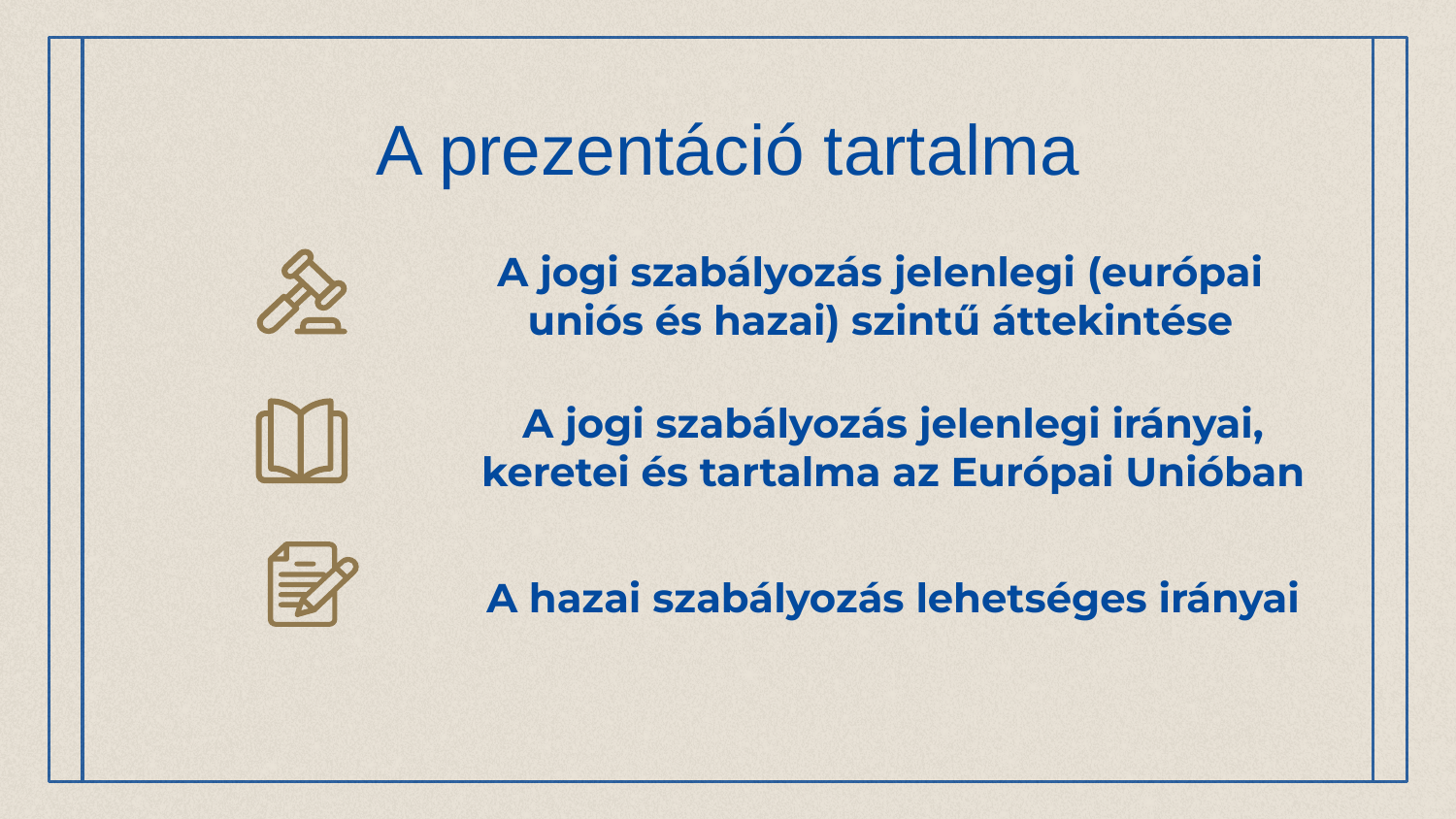

# A prezentáció tartalma
A jogi szabályozás jelenlegi (európai uniós és hazai) szintű áttekintése

A jogi szabályozás jelenlegi irányai, keretei és tartalma az Európai Unióban

A hazai szabályozás lehetséges irányai